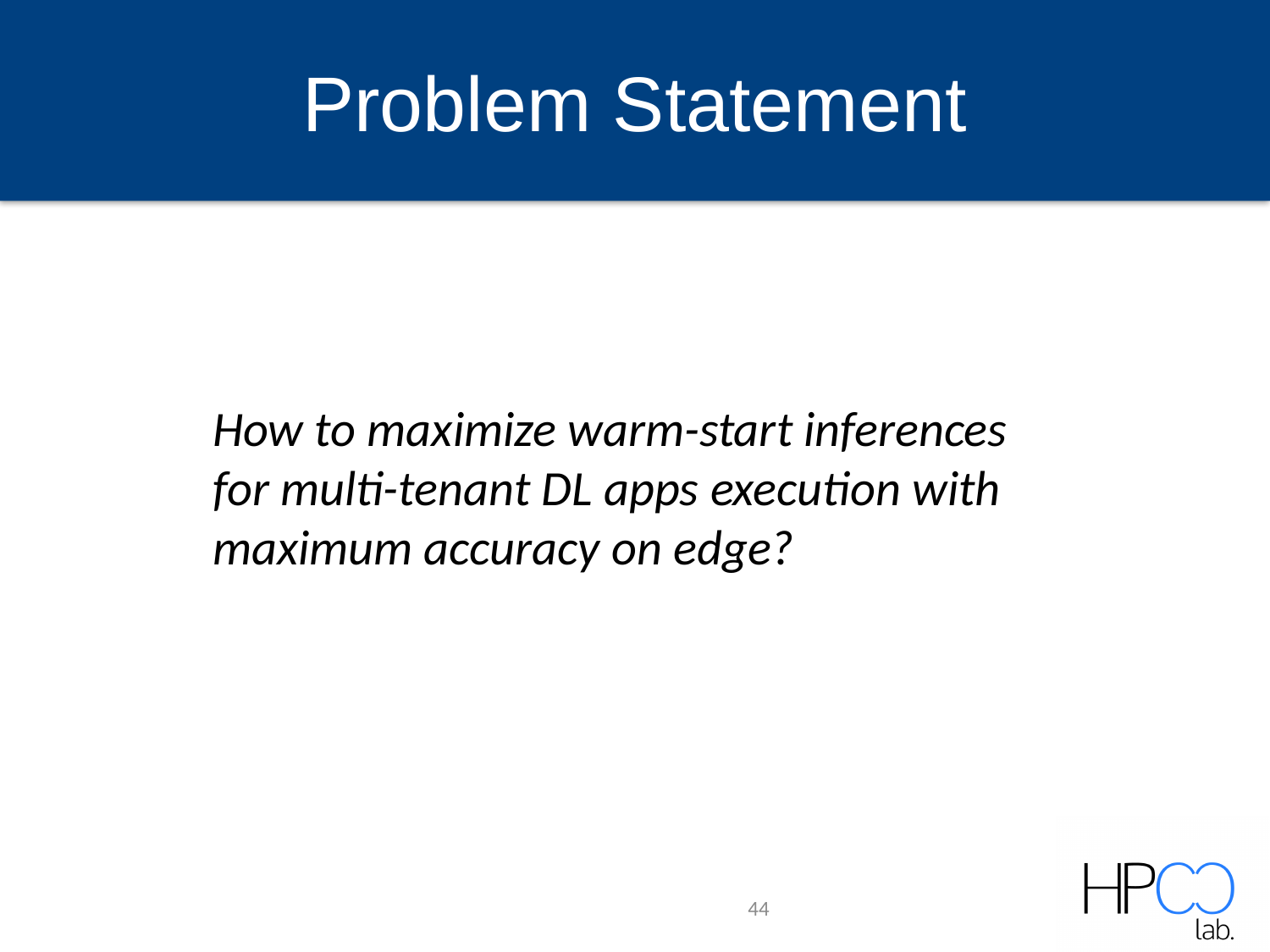

# Problem Statement

How to maximize warm-start inferences
for multi-tenant DL apps execution with
maximum accuracy on edge?

44